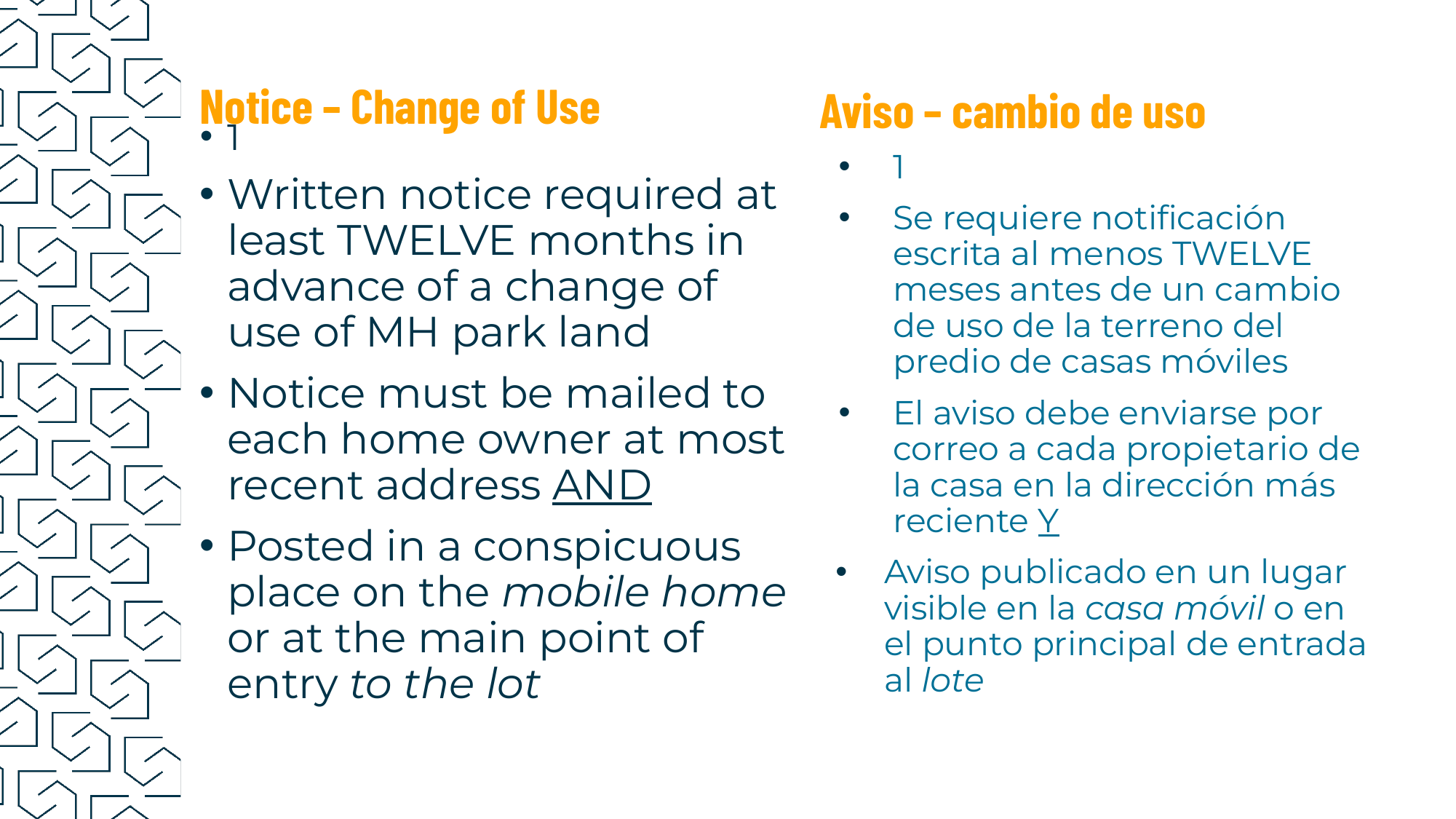

# Notice – Change of Use
Aviso – cambio de uso
1
Written notice required at least TWELVE months in advance of a change of use of MH park land
Notice must be mailed to each home owner at most recent address AND
Posted in a conspicuous place on the mobile home or at the main point of entry to the lot

1
Se requiere notificación escrita al menos TWELVE meses antes de un cambio de uso de la terreno del predio de casas móviles
El aviso debe enviarse por correo a cada propietario de la casa en la dirección más reciente Y
Aviso publicado en un lugar visible en la casa móvil o en el punto principal de entrada al lote